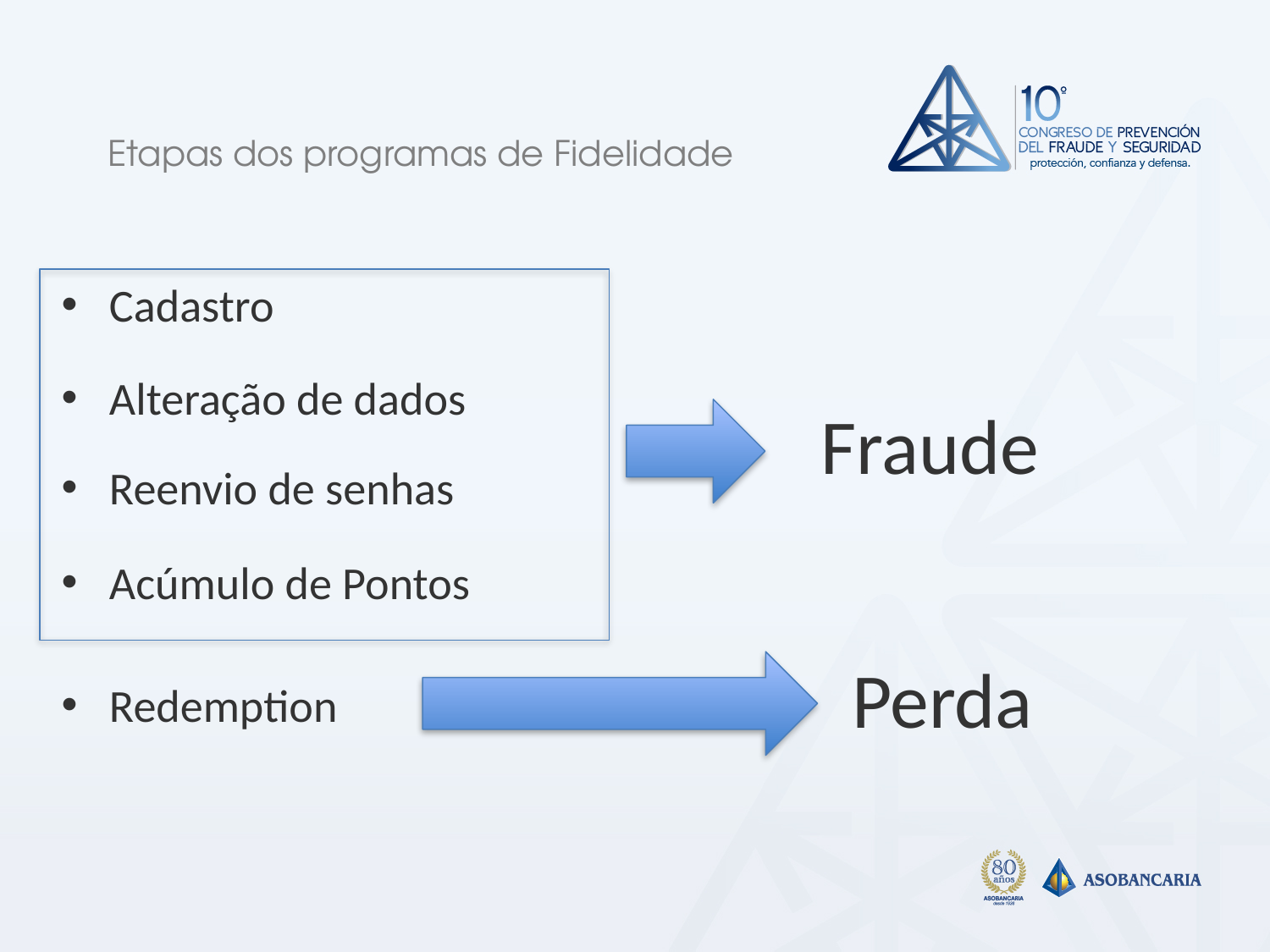

Etapas dos programas de Fidelidade
Cadastro

Fraude

Alteração de dados
Reenvio de senhas
Acúmulo de Pontos
Perda

Redemption